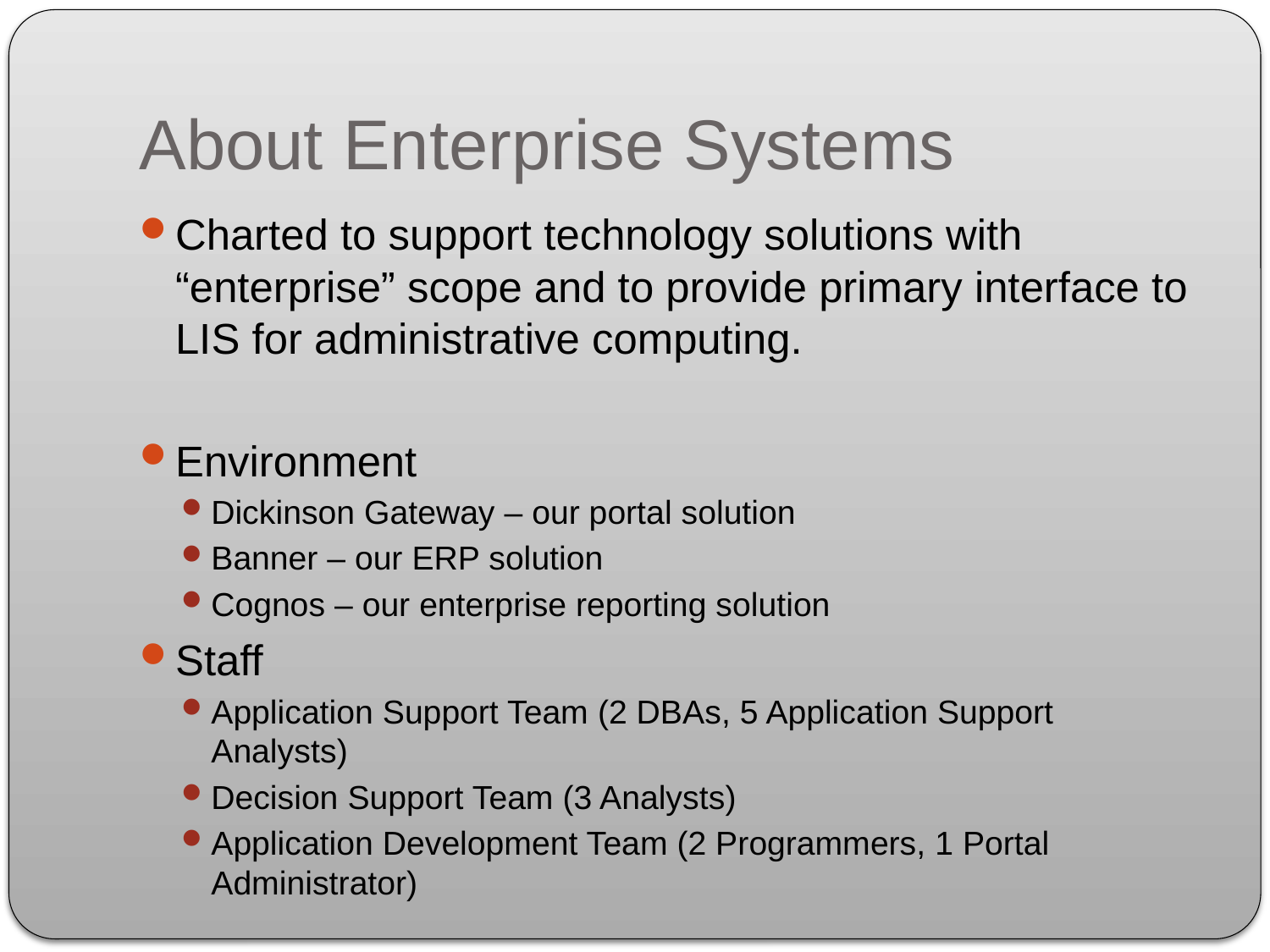

# About Enterprise Systems
Charted to support technology solutions with “enterprise” scope and to provide primary interface to LIS for administrative computing.

Environment
Dickinson Gateway – our portal solution
Banner – our ERP solution
Cognos – our enterprise reporting solution
Staff
Application Support Team (2 DBAs, 5 Application Support Analysts)
Decision Support Team (3 Analysts)
Application Development Team (2 Programmers, 1 Portal Administrator)